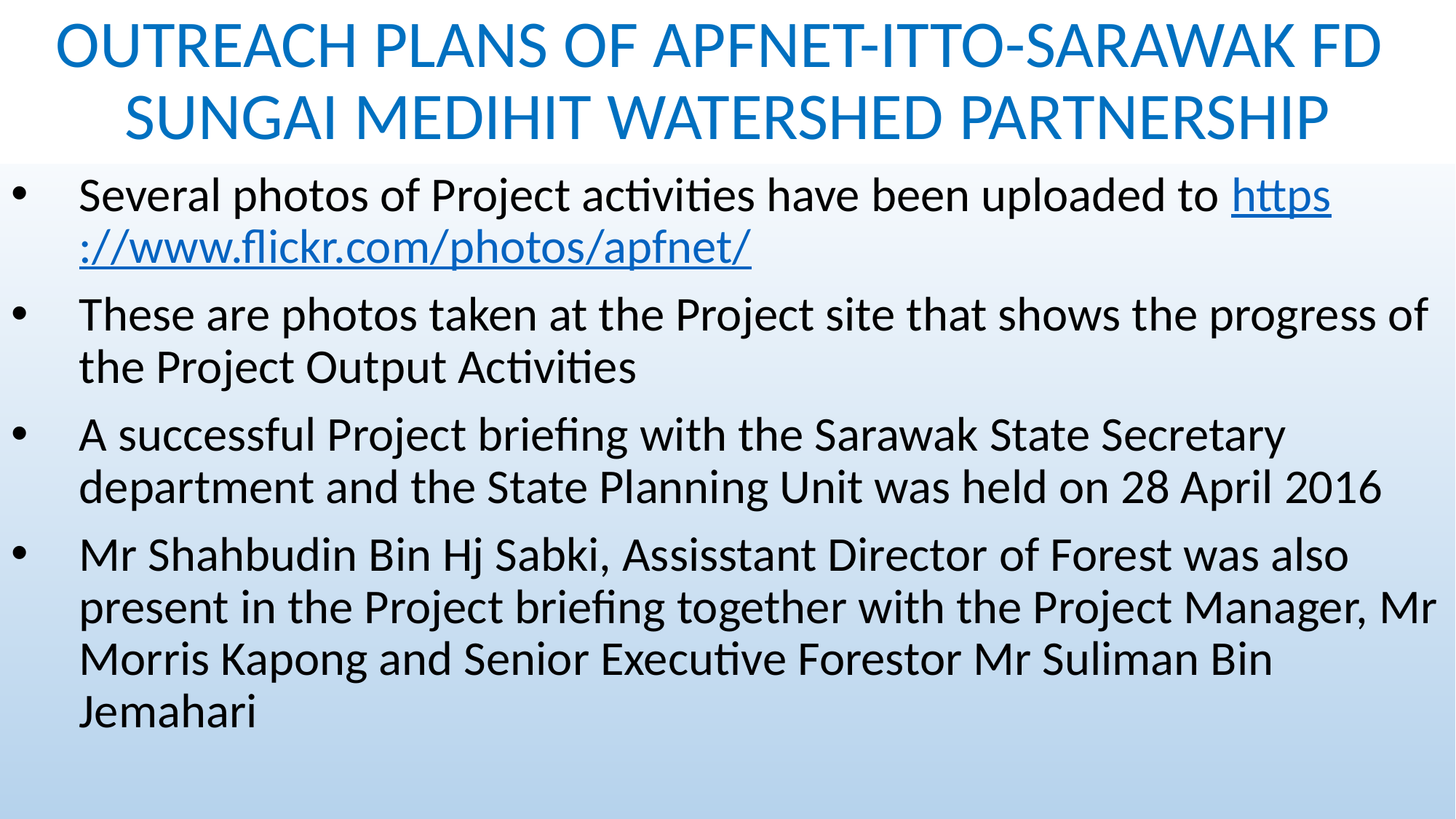

# OUTREACH PLANS OF APFNET-ITTO-SARAWAK FD SUNGAI MEDIHIT WATERSHED PARTNERSHIP
Several photos of Project activities have been uploaded to https://www.flickr.com/photos/apfnet/
These are photos taken at the Project site that shows the progress of the Project Output Activities
A successful Project briefing with the Sarawak State Secretary department and the State Planning Unit was held on 28 April 2016
Mr Shahbudin Bin Hj Sabki, Assisstant Director of Forest was also present in the Project briefing together with the Project Manager, Mr Morris Kapong and Senior Executive Forestor Mr Suliman Bin Jemahari